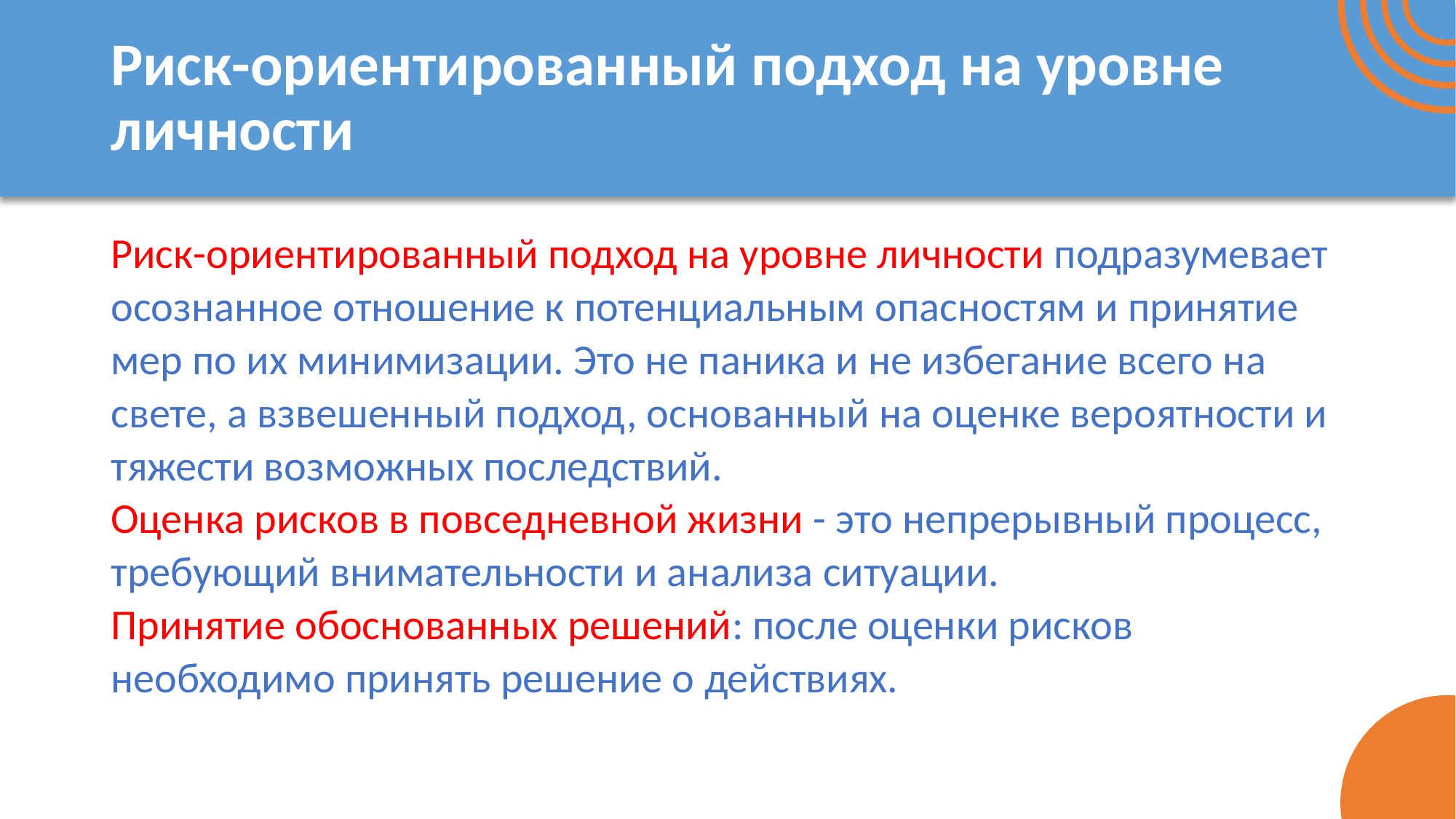

# Риск-ориентированный подход на уровне личности
Риск-ориентированный подход на уровне личности подразумевает осознанное отношение к потенциальным опасностям и принятие мер по их минимизации. Это не паника и не избегание всего на свете, а взвешенный подход, основанный на оценке вероятности и тяжести возможных последствий.
Оценка рисков в повседневной жизни - это непрерывный процесс, требующий внимательности и анализа ситуации.
Принятие обоснованных решений: после оценки рисков необходимо принять решение о действиях.